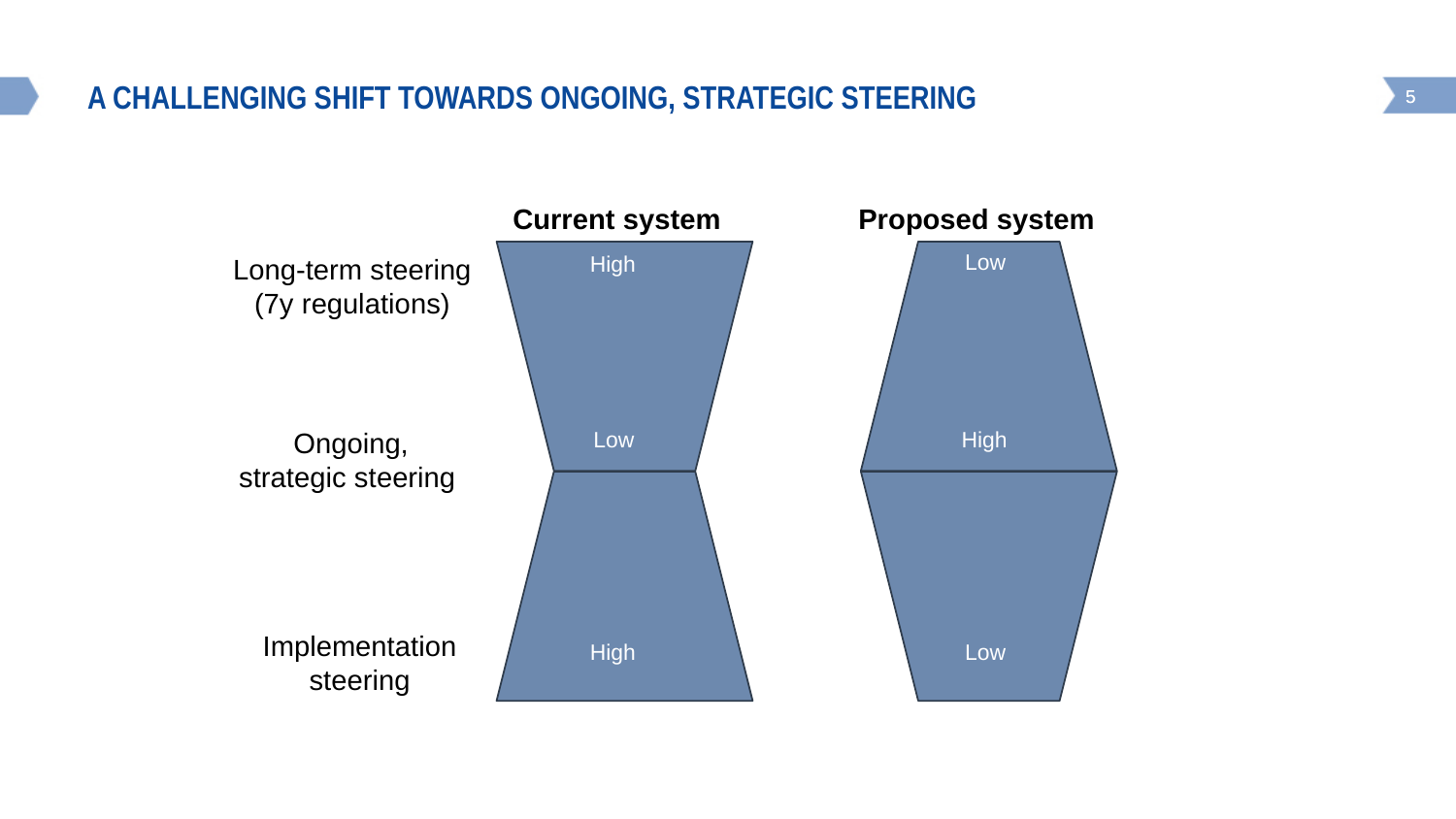

# A challenging shift towards ongoing, strategic steering
Current system
Proposed system

Long-term steering
(7y regulations)
Ongoing, strategic steering

Implementation
steering
Low
High
Low
High
High
Low